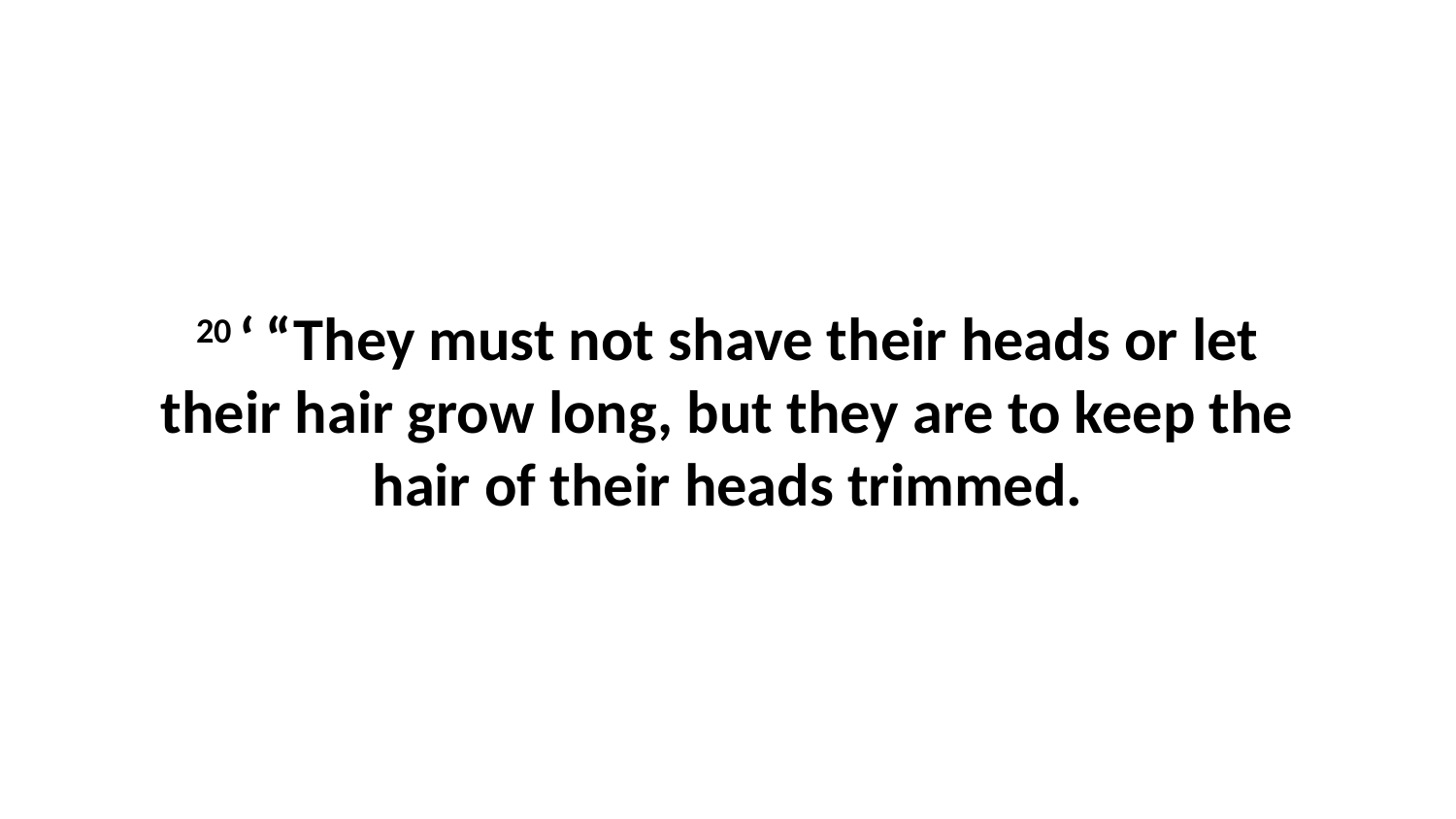

20 ‘ “They must not shave their heads or let their hair grow long, but they are to keep the hair of their heads trimmed.